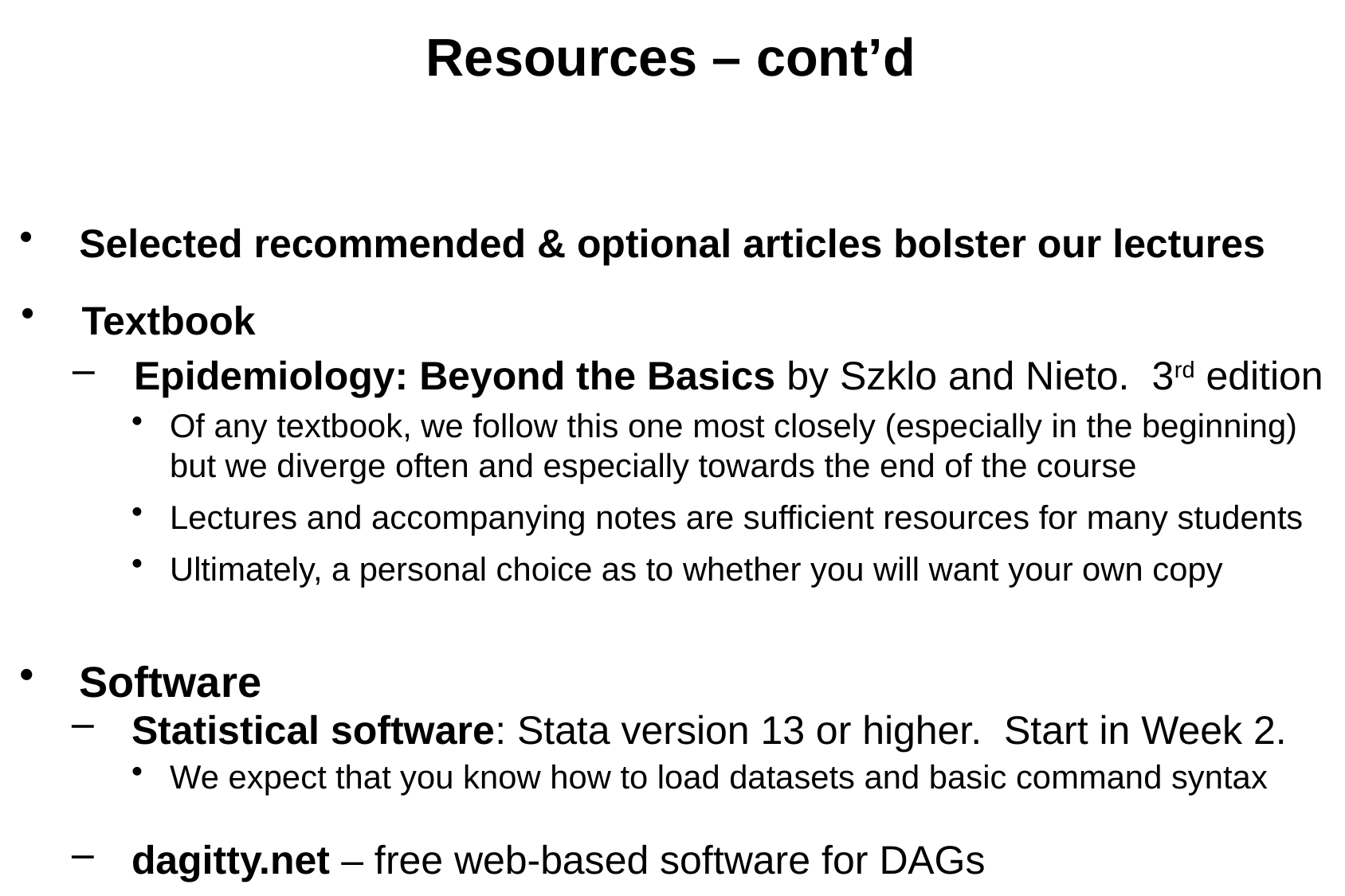

# Resources – cont’d

Selected recommended & optional articles bolster our lectures

Textbook
Epidemiology: Beyond the Basics by Szklo and Nieto.  3rd edition
Of any textbook, we follow this one most closely (especially in the beginning) but we diverge often and especially towards the end of the course
Lectures and accompanying notes are sufficient resources for many students
Ultimately, a personal choice as to whether you will want your own copy

Software
Statistical software: Stata version 13 or higher.  Start in Week 2.
We expect that you know how to load datasets and basic command syntax

dagitty.net – free web-based software for DAGs